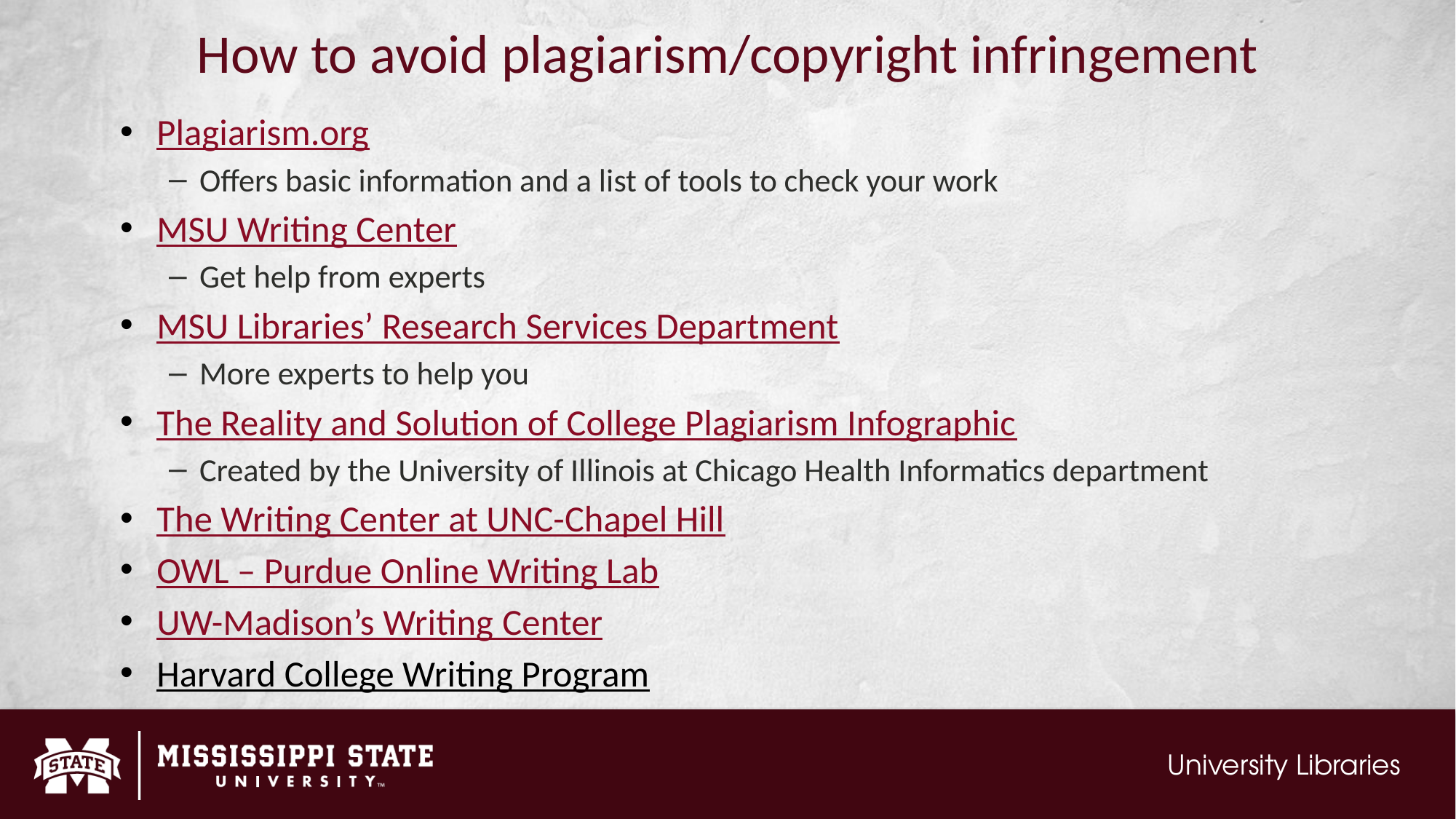

# How to avoid plagiarism/copyright infringement
Plagiarism.org
Offers basic information and a list of tools to check your work
MSU Writing Center
Get help from experts
MSU Libraries’ Research Services Department
More experts to help you
The Reality and Solution of College Plagiarism Infographic
Created by the University of Illinois at Chicago Health Informatics department
The Writing Center at UNC-Chapel Hill
OWL – Purdue Online Writing Lab
UW-Madison’s Writing Center
Harvard College Writing Program